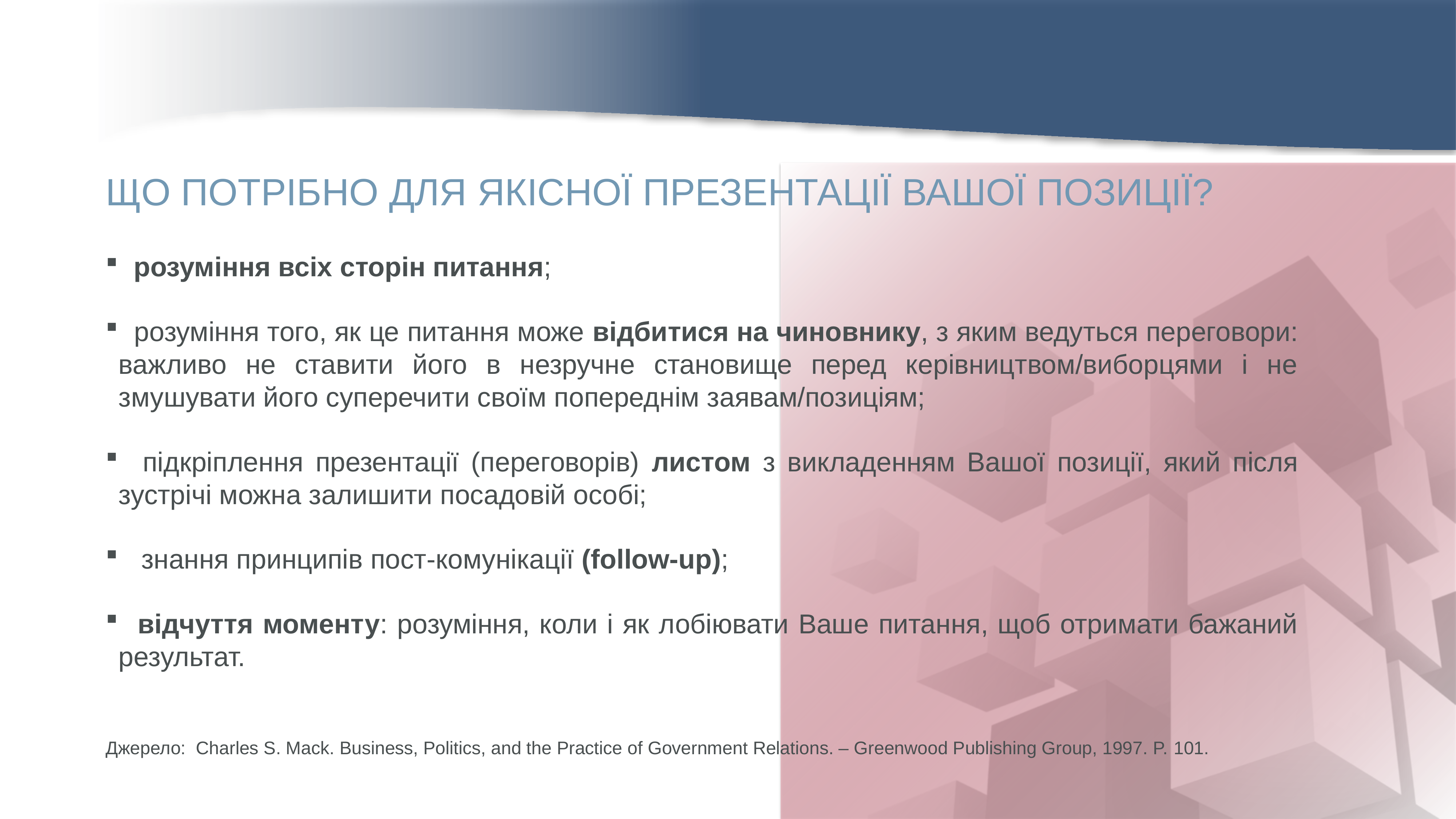

ЩО ПОТРІБНО ДЛЯ ЯКІСНОЇ ПРЕЗЕНТАЦІЇ ВАШОЇ ПОЗИЦІЇ?
  розуміння всіх сторін питання;
  розуміння того, як це питання може відбитися на чиновнику, з яким ведуться переговори: важливо не ставити його в незручне становище перед керівництвом/виборцями і не змушувати його суперечити своїм попереднім заявам/позиціям;
  підкріплення презентації (переговорів) листом з викладенням Вашої позиції, який після зустрічі можна залишити посадовій особі;
   знання принципів пост-комунікації (follow-up);
  відчуття моменту: розуміння, коли і як лобіювати Ваше питання, щоб отримати бажаний результат.
Джерело:  Charles S. Mack. Business, Politics, and the Practice of Government Relations. – Greenwood Publishing Group, 1997. P. 101.